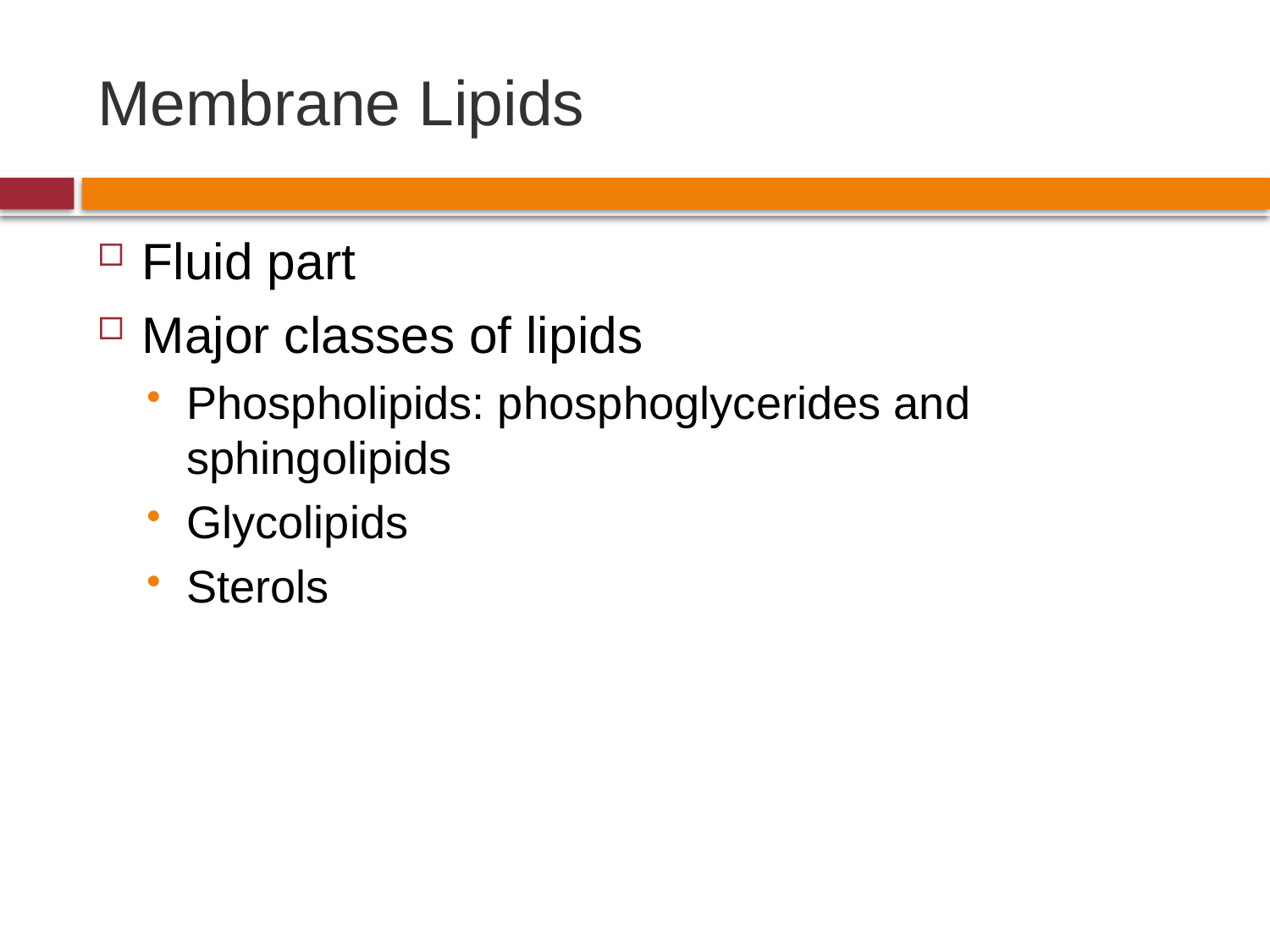

# Membrane Lipids
Fluid part
Major classes of lipids
Phospholipids: phosphoglycerides and sphingolipids
Glycolipids
Sterols